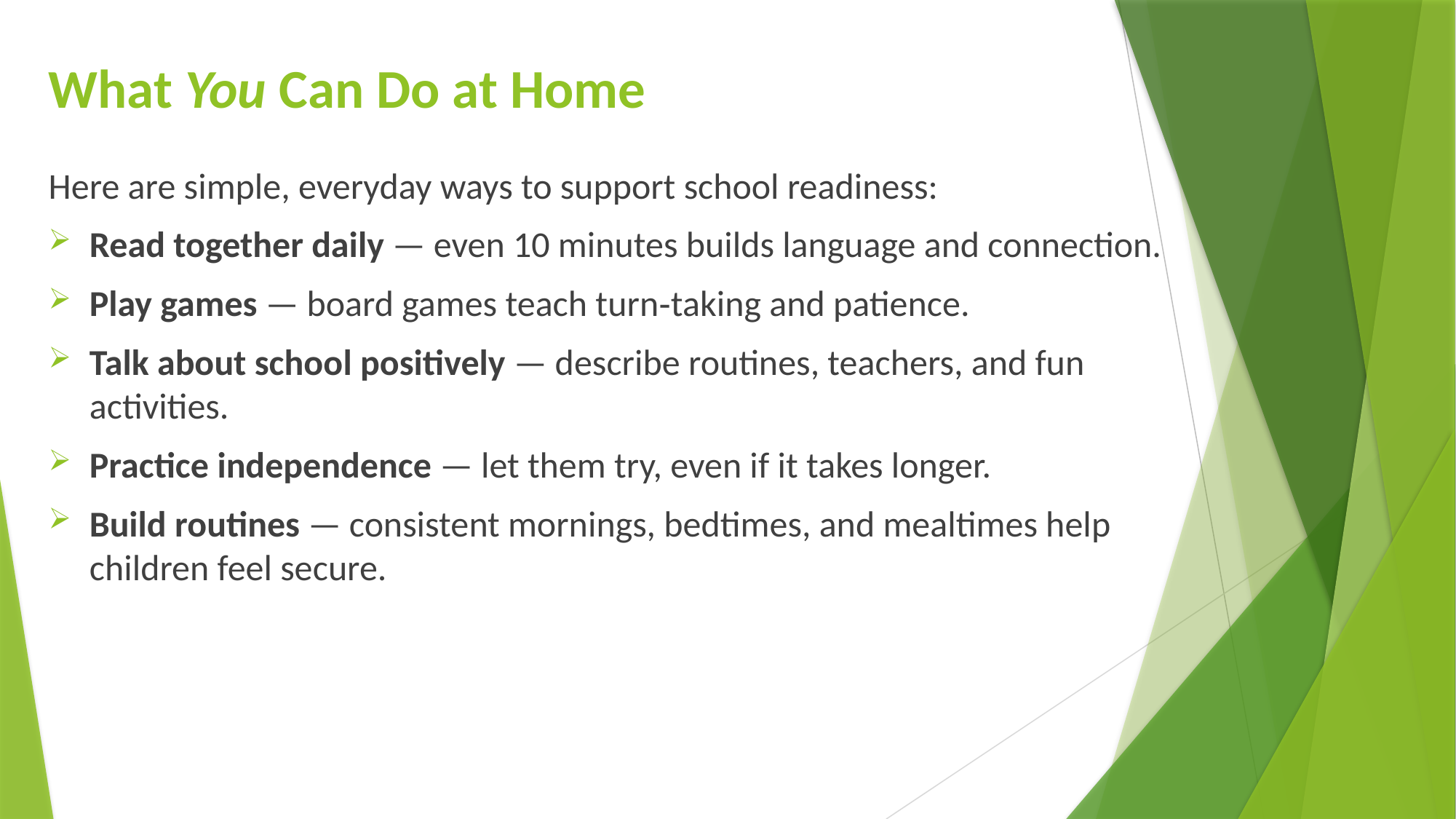

# What You Can Do at Home
Here are simple, everyday ways to support school readiness:
Read together daily — even 10 minutes builds language and connection.
Play games — board games teach turn‑taking and patience.
Talk about school positively — describe routines, teachers, and fun activities.
Practice independence — let them try, even if it takes longer.
Build routines — consistent mornings, bedtimes, and mealtimes help children feel secure.